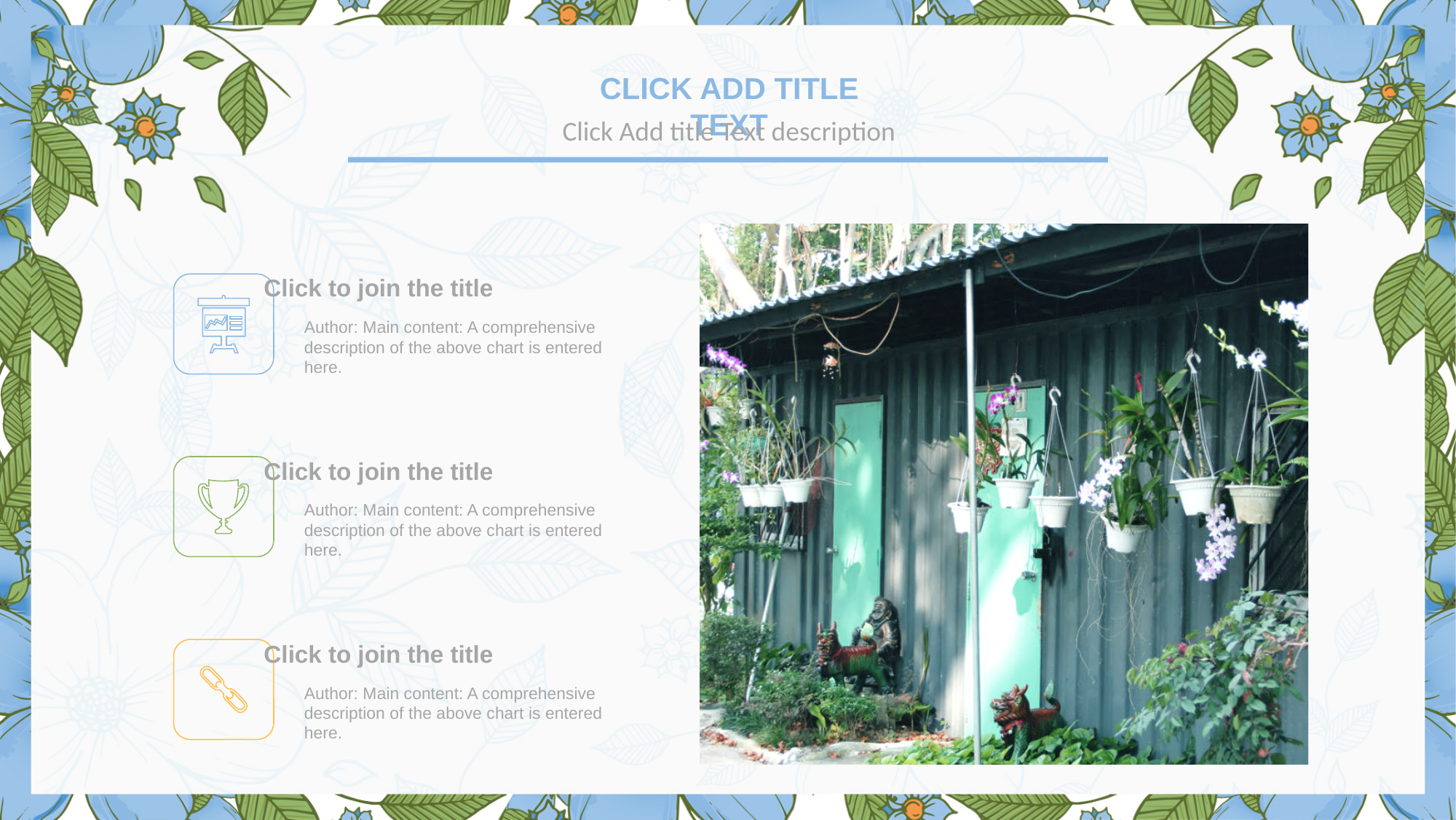

Click Add title Text
Click Add title Text description

Click to join the title

Author: Main content: A comprehensive description of the above chart is entered here.
Click to join the title

Author: Main content: A comprehensive description of the above chart is entered here.
Click to join the title

Author: Main content: A comprehensive description of the above chart is entered here.